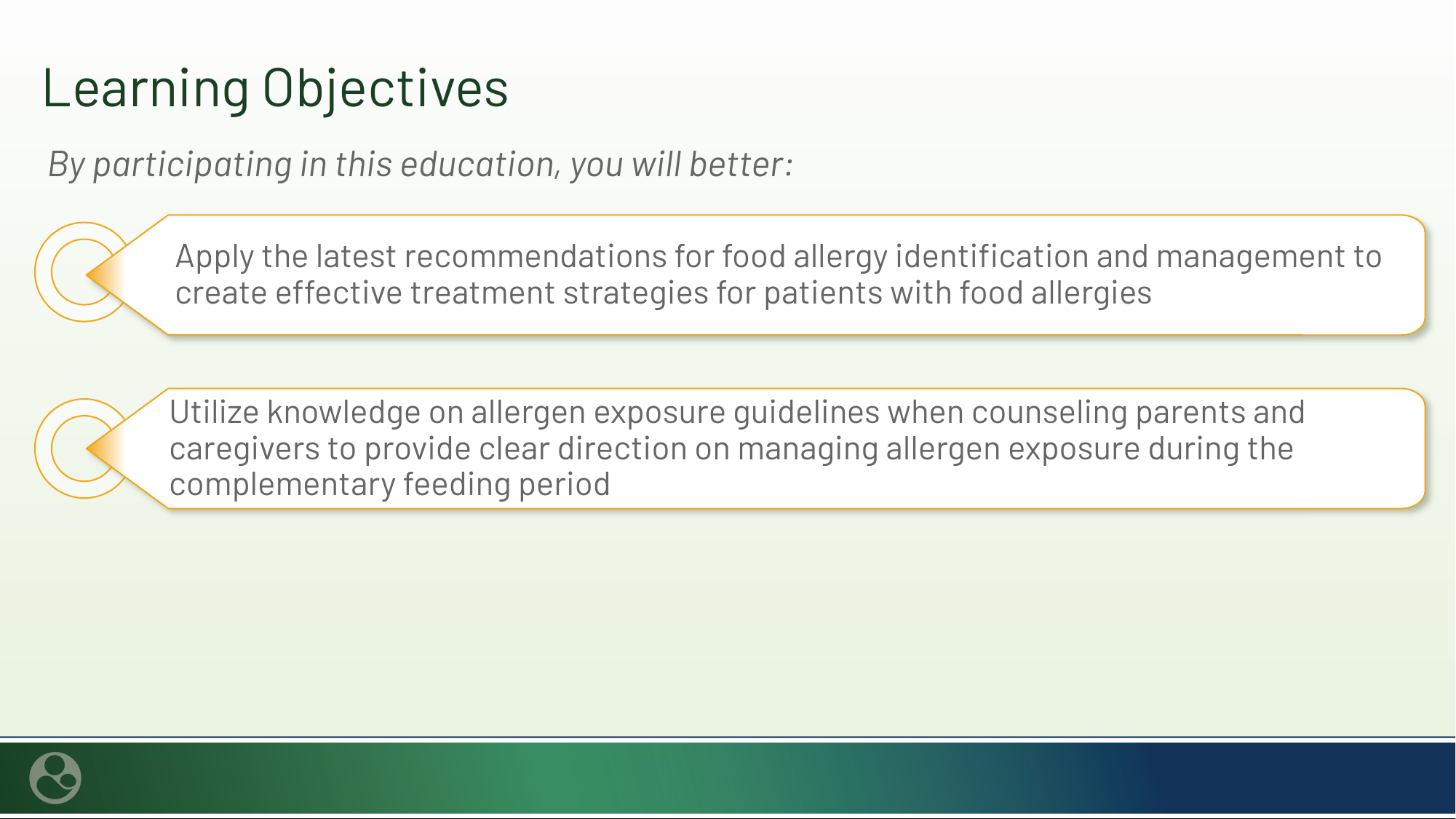

# Learning Objectives
| By participating in this education, you will better: |
| --- |
Apply the latest recommendations for food allergy identification and management to create effective treatment strategies for patients with food allergies

Utilize knowledge on allergen exposure guidelines when counseling parents and caregivers to provide clear direction on managing allergen exposure during the complementary feeding period